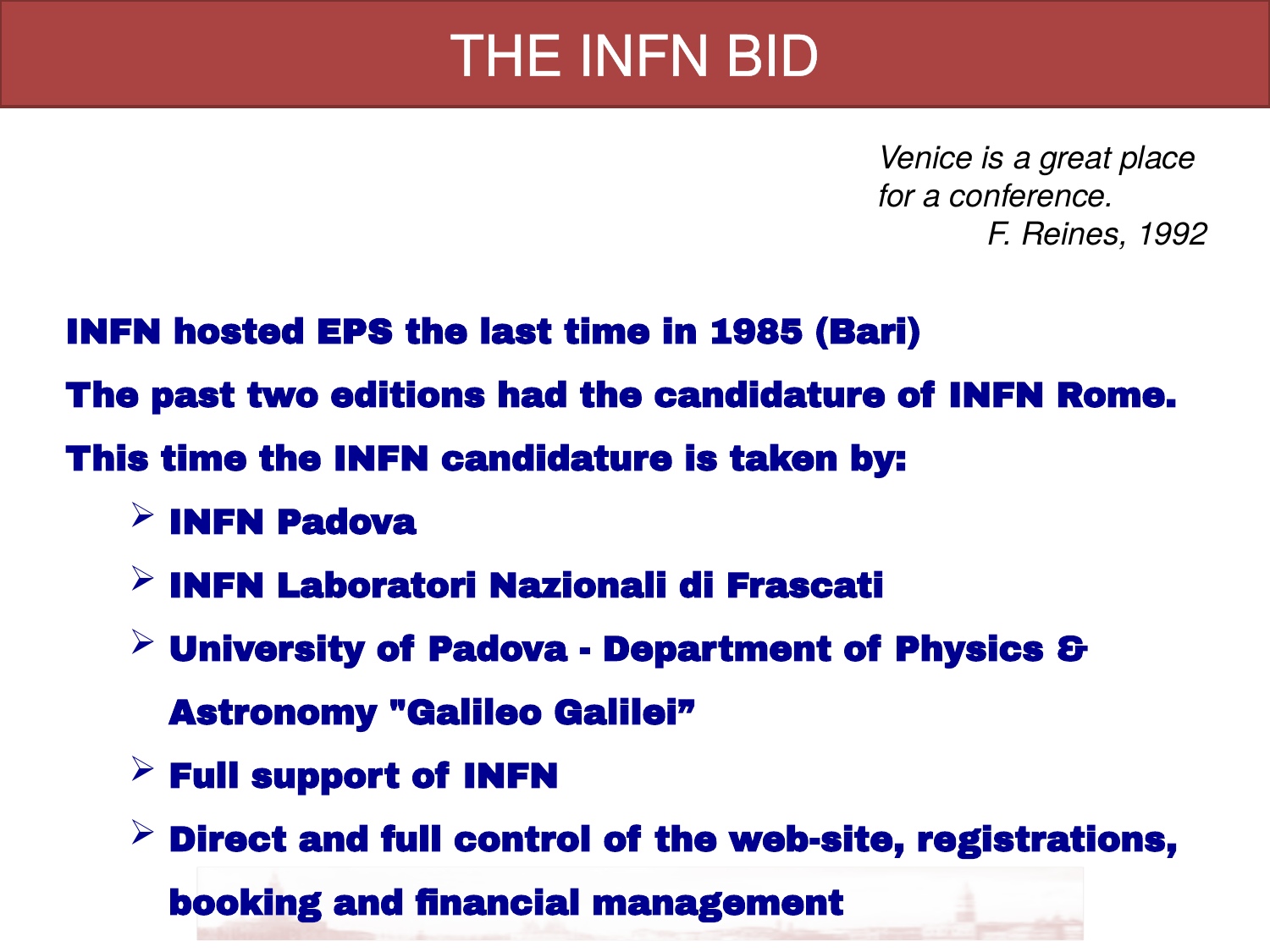

# THE INFN BID
Venice is a great place for a conference.
         F. Reines, 1992
INFN hosted EPS the last time in 1985 (Bari)
The past two editions had the candidature of INFN Rome.
This time the INFN candidature is taken by:
INFN Padova
INFN Laboratori Nazionali di Frascati
University of Padova - Department of Physics & Astronomy "Galileo Galilei”
Full support of INFN
Direct and full control of the web-site, registrations, booking and financial management